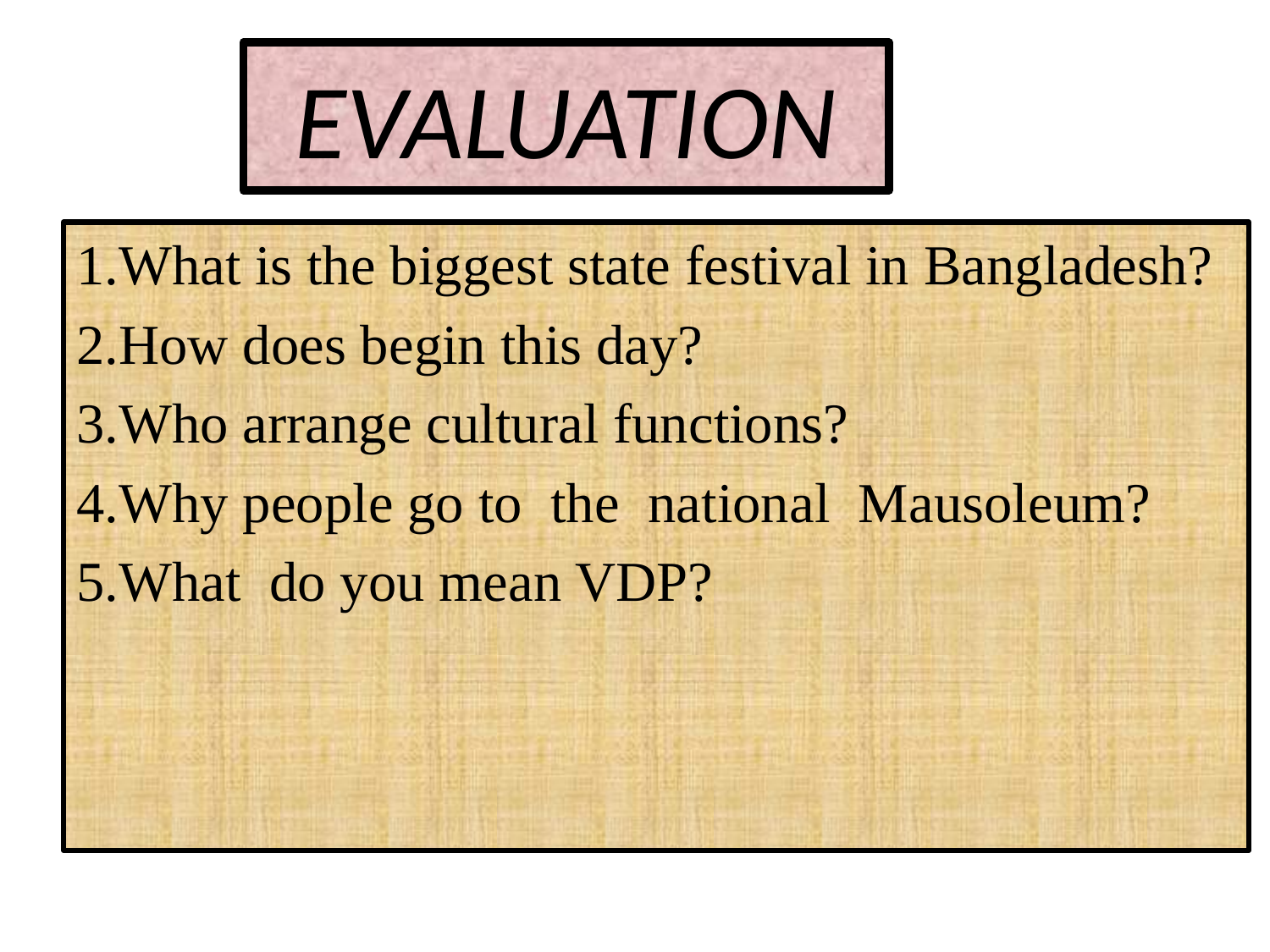

# EVALUATION
1.What is the biggest state festival in Bangladesh?
2.How does begin this day?
3.Who arrange cultural functions?
4.Why people go to  the  national  Mausoleum?
5.What  do you mean VDP?